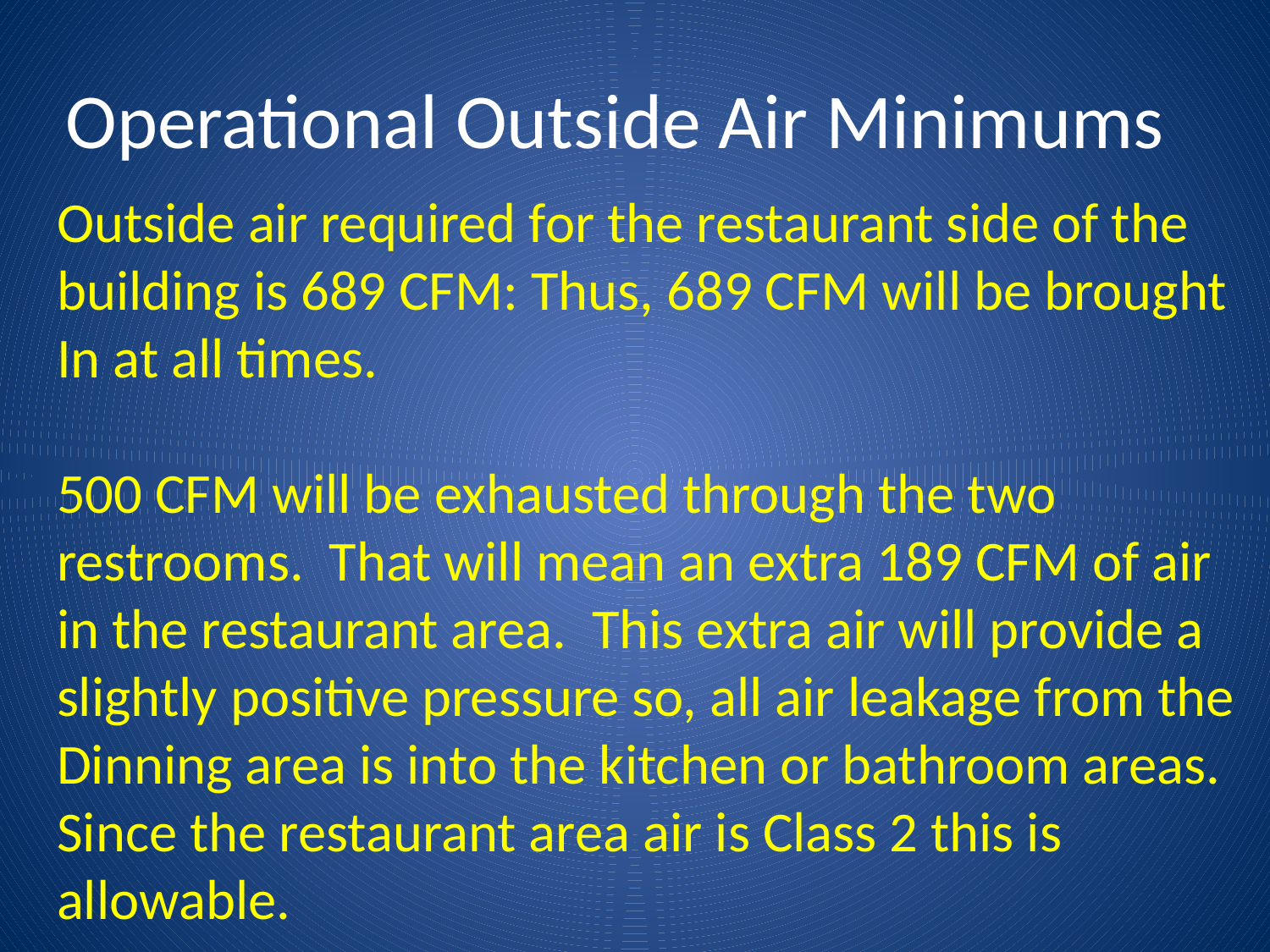

# Operational Outside Air Minimums
Outside air required for the restaurant side of the
building is 689 CFM: Thus, 689 CFM will be brought
In at all times.

500 CFM will be exhausted through the two
restrooms.  That will mean an extra 189 CFM of air
in the restaurant area.  This extra air will provide a
slightly positive pressure so, all air leakage from the
Dinning area is into the kitchen or bathroom areas.
Since the restaurant area air is Class 2 this is
allowable.